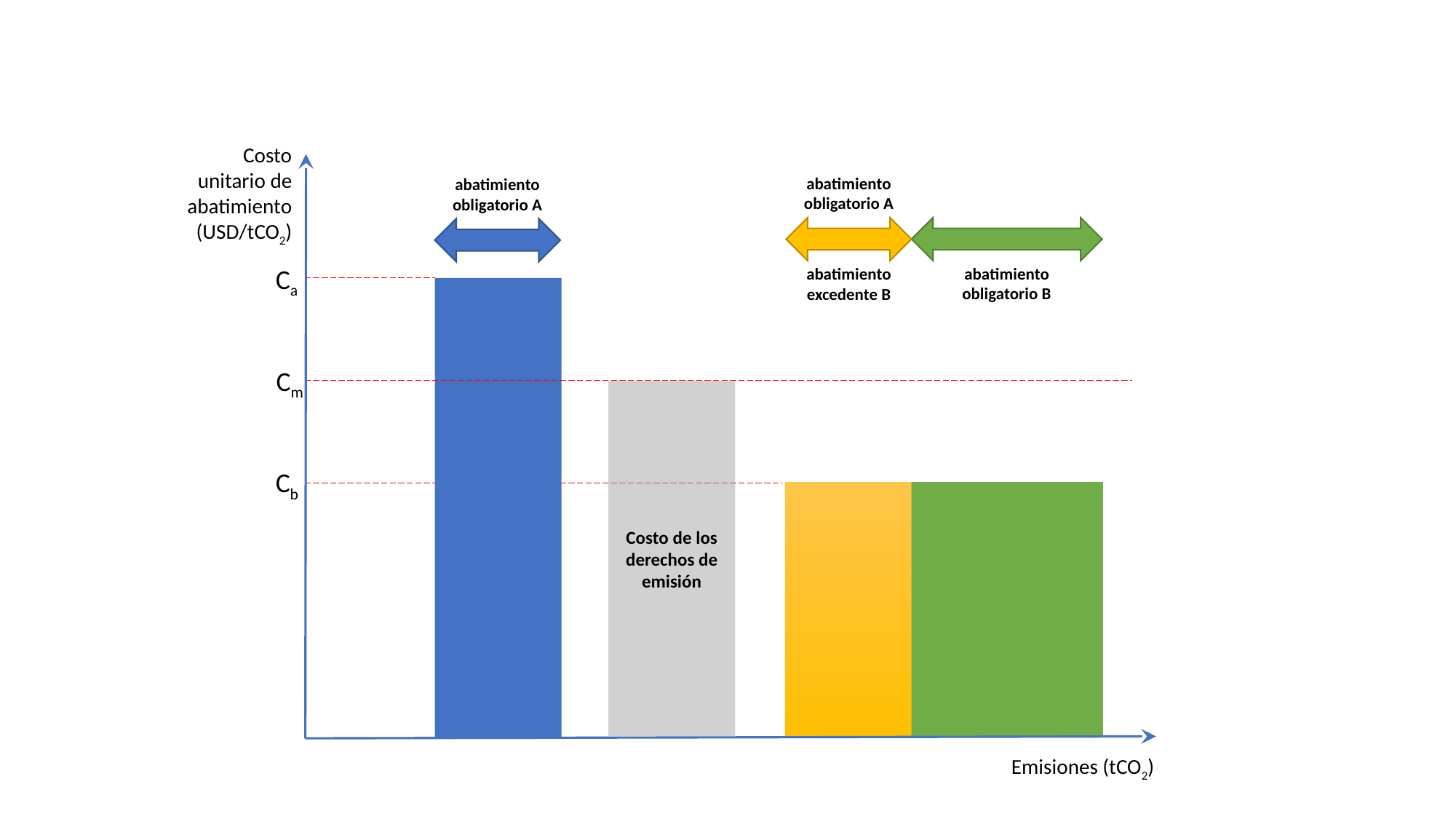

Costo unitario de abatimiento (USD/tCO2)
abatimiento obligatorio A
abatimiento obligatorio A

Ca
abatimiento obligatorio B
abatimiento excedente B

Cm
Costo de los derechos de emisión
Cb

Emisiones (tCO2)